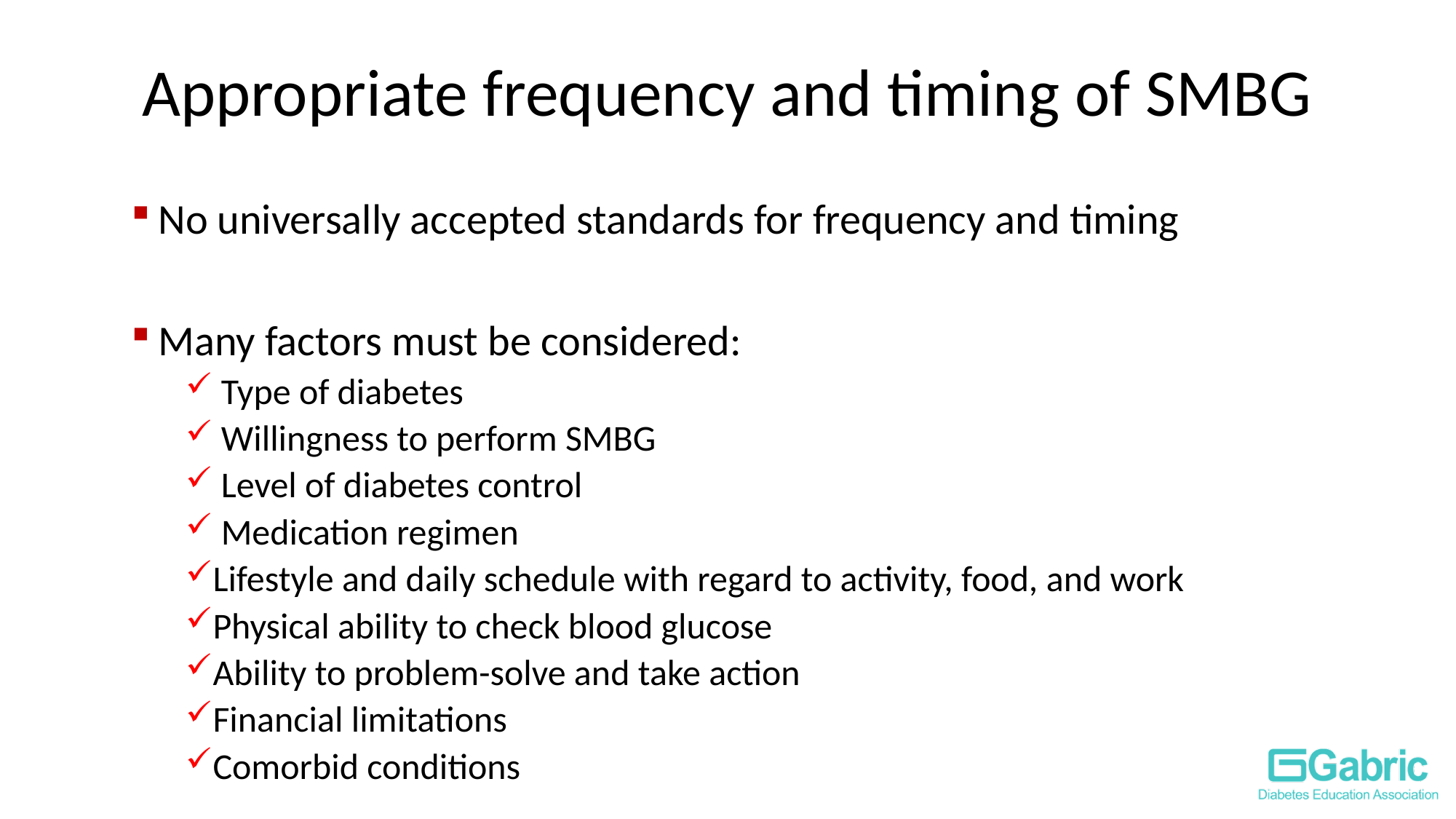

# Appropriate frequency and timing of SMBG
No universally accepted standards for frequency and timing

Many factors must be considered:
 Type of diabetes
 Willingness to perform SMBG
 Level of diabetes control
 Medication regimen
Lifestyle and daily schedule with regard to activity, food, and work
Physical ability to check blood glucose
Ability to problem-solve and take action
Financial limitations
Comorbid conditions